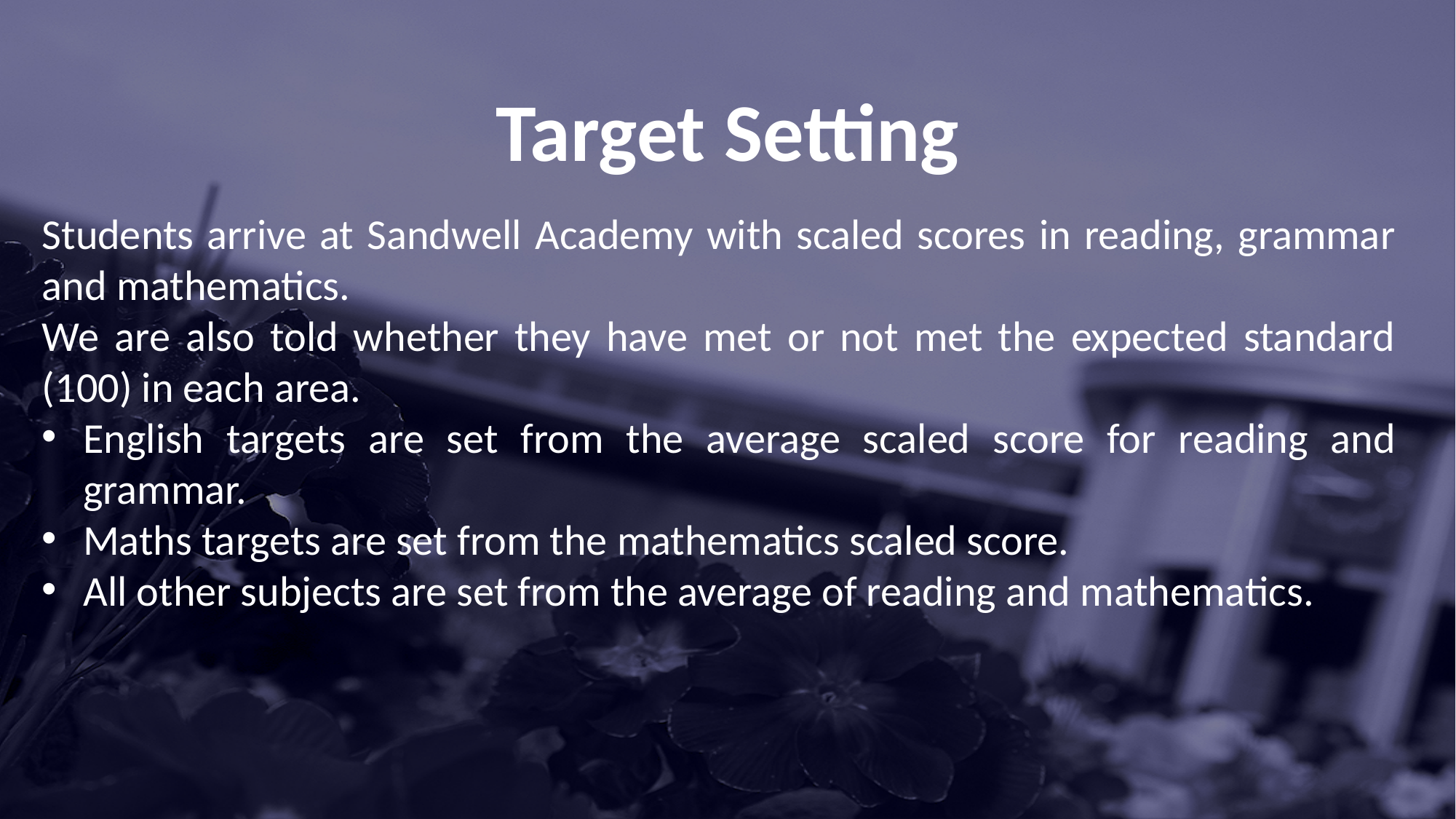

Target Setting
Students arrive at Sandwell Academy with scaled scores in reading, grammar and mathematics.
We are also told whether they have met or not met the expected standard (100) in each area.
English targets are set from the average scaled score for reading and grammar.
Maths targets are set from the mathematics scaled score.
All other subjects are set from the average of reading and mathematics.